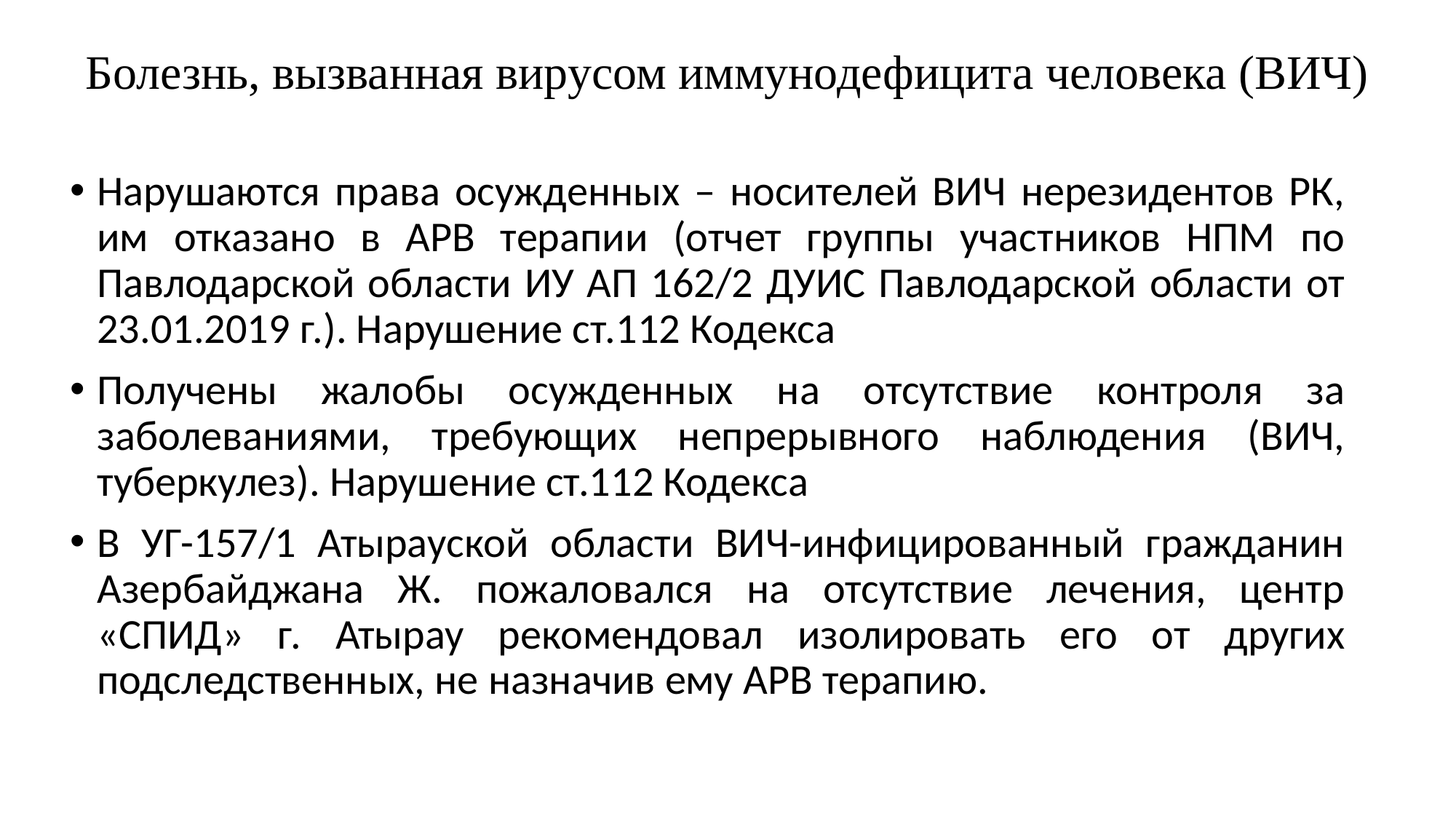

# Болезнь, вызванная вирусом иммунодефицита человека (ВИЧ)
Нарушаются права осужденных – носителей ВИЧ нерезидентов РК, им отказано в АРВ терапии (отчет группы участников НПМ по Павлодарской области ИУ АП 162/2 ДУИС Павлодарской области от 23.01.2019 г.). Нарушение ст.112 Кодекса
Получены жалобы осужденных на отсутствие контроля за заболеваниями, требующих непрерывного наблюдения (ВИЧ, туберкулез). Нарушение ст.112 Кодекса
В УГ-157/1 Атырауской области ВИЧ-инфицированный гражданин Азербайджана Ж. пожаловался на отсутствие лечения, центр «СПИД» г. Атырау рекомендовал изолировать его от других подследственных, не назначив ему АРВ терапию.